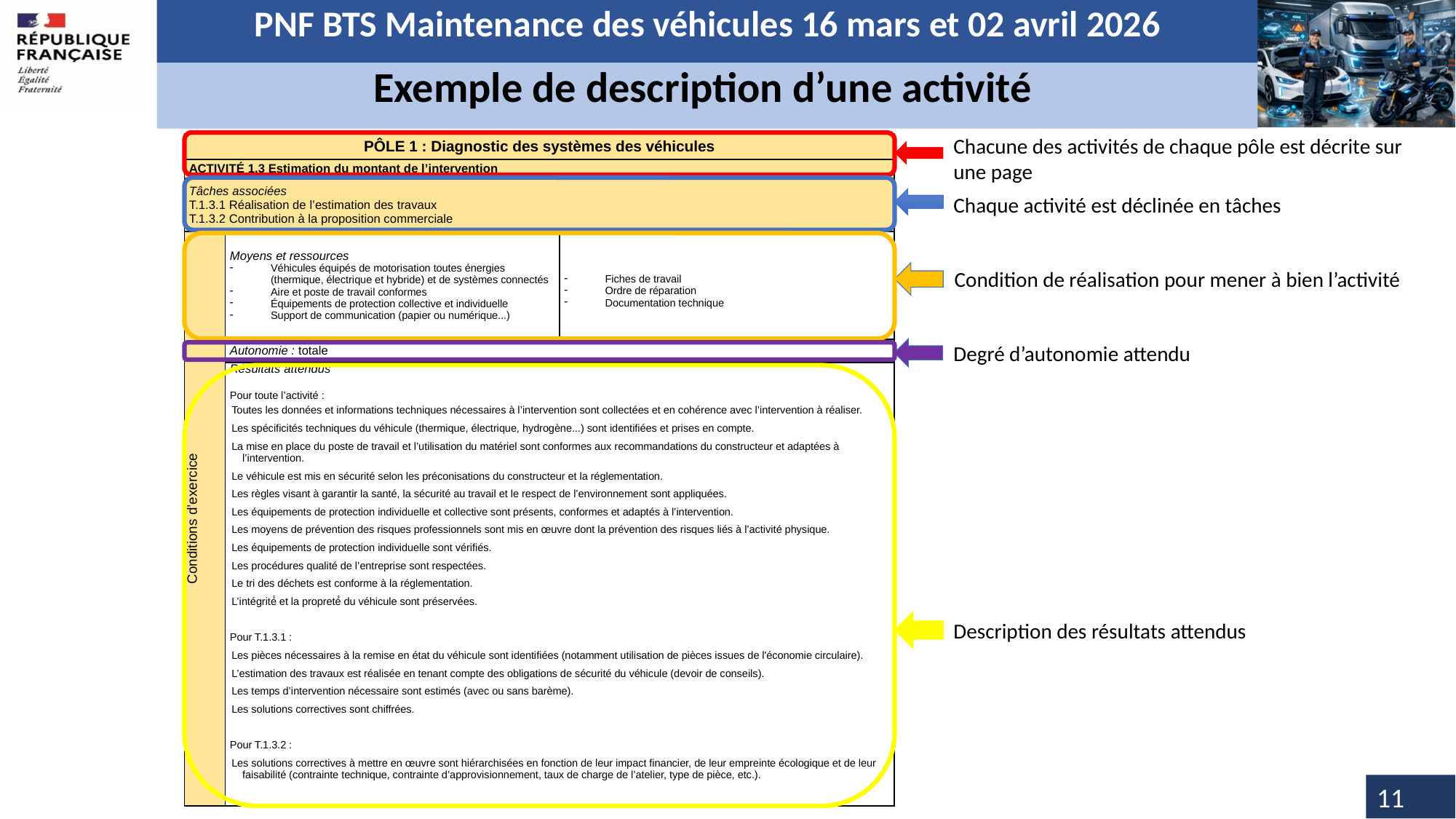

PNF BTS Maintenance des véhicules 16 mars et 02 avril 2026

Exemple de description d’une activité

Chacune des activités de chaque pôle est décrite sur une page

| PÔLE 1 : Diagnostic des systèmes des véhicules |  |  |
| --- | --- | --- |
| ACTIVITÉ 1.3 Estimation du montant de l’intervention |  |  |
| Tâches associées T.1.3.1 Réalisation de l’estimation des travaux T.1.3.2 Contribution à la proposition commerciale |  |  |
| Conditions d’exercice | Moyens et ressources Véhicules équipés de motorisation toutes énergies (thermique, électrique et hybride) et de systèmes connectés Aire et poste de travail conformes Équipements de protection collective et individuelle Support de communication (papier ou numérique...) | Fiches de travail Ordre de réparation Documentation technique |
|  | Autonomie : totale |  |
|  | Résultats attendus   Pour toute l’activité : Toutes les données et informations techniques nécessaires à l’intervention sont collectées et en cohérence avec l’intervention à réaliser. Les spécificités techniques du véhicule (thermique, électrique, hydrogène...) sont identifiées et prises en compte. La mise en place du poste de travail et l’utilisation du matériel sont conformes aux recommandations du constructeur et adaptées à l’intervention. Le véhicule est mis en sécurité selon les préconisations du constructeur et la réglementation. Les règles visant à garantir la santé, la sécurité au travail et le respect de l’environnement sont appliquées. Les équipements de protection individuelle et collective sont présents, conformes et adaptés à l’intervention. Les moyens de prévention des risques professionnels sont mis en œuvre dont la prévention des risques liés à l’activité physique. Les équipements de protection individuelle sont vérifiés. Les procédures qualité de l’entreprise sont respectées. Le tri des déchets est conforme à la réglementation. L’intégrité́ et la propreté́ du véhicule sont préservées.   Pour T.1.3.1 : Les pièces nécessaires à la remise en état du véhicule sont identifiées (notamment utilisation de pièces issues de l'économie circulaire). L’estimation des travaux est réalisée en tenant compte des obligations de sécurité du véhicule (devoir de conseils). Les temps d’intervention nécessaire sont estimés (avec ou sans barème). Les solutions correctives sont chiffrées.   Pour T.1.3.2 : Les solutions correctives à mettre en œuvre sont hiérarchisées en fonction de leur impact financier, de leur empreinte écologique et de leur faisabilité (contrainte technique, contrainte d’approvisionnement, taux de charge de l’atelier, type de pièce, etc.). |  |

Chaque activité est déclinée en tâches

Condition de réalisation pour mener à bien l’activité

Degré d’autonomie attendu

Description des résultats attendus